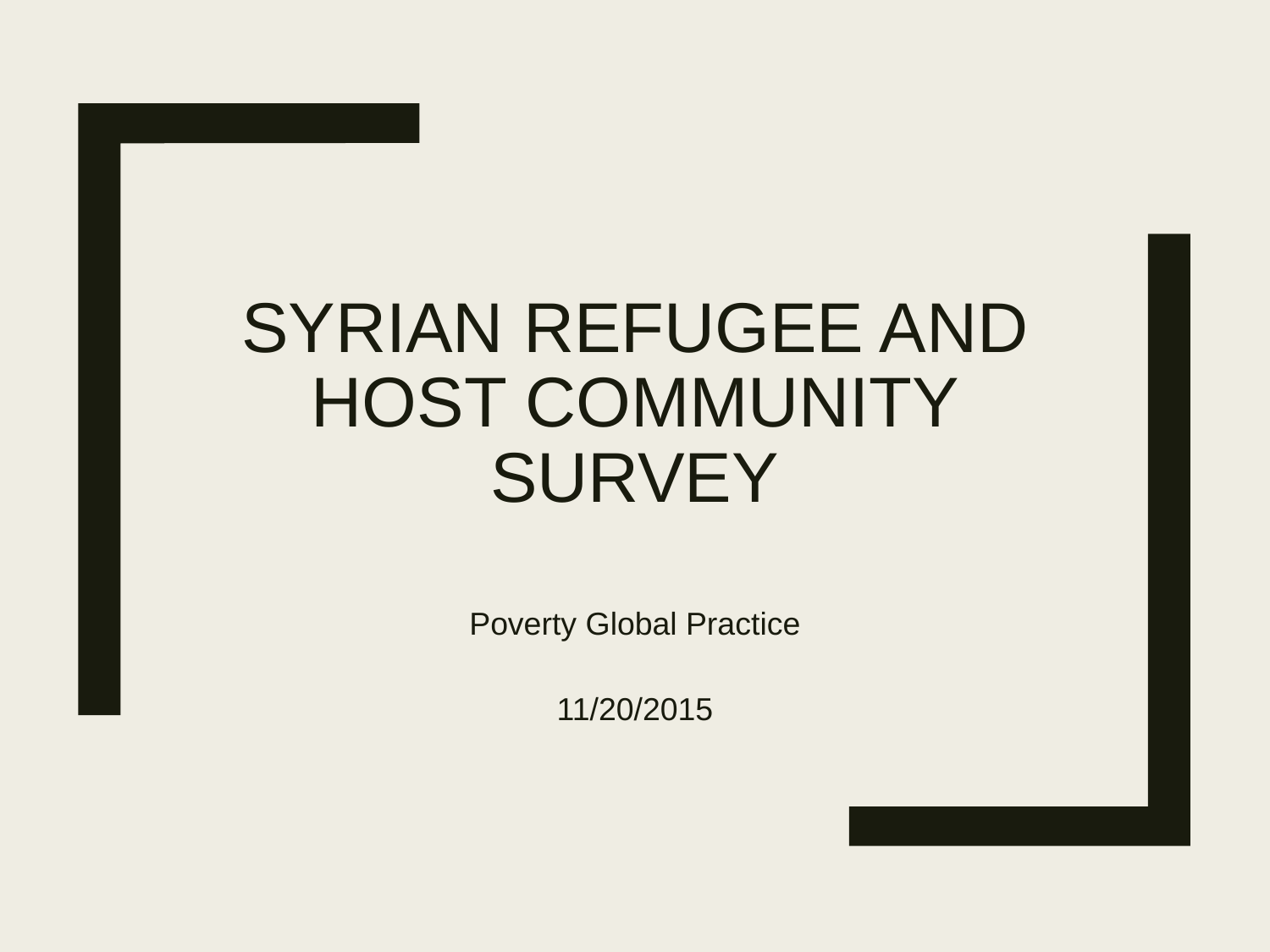

# Syrian Refugee and Host Community Survey
Poverty Global Practice

11/20/2015